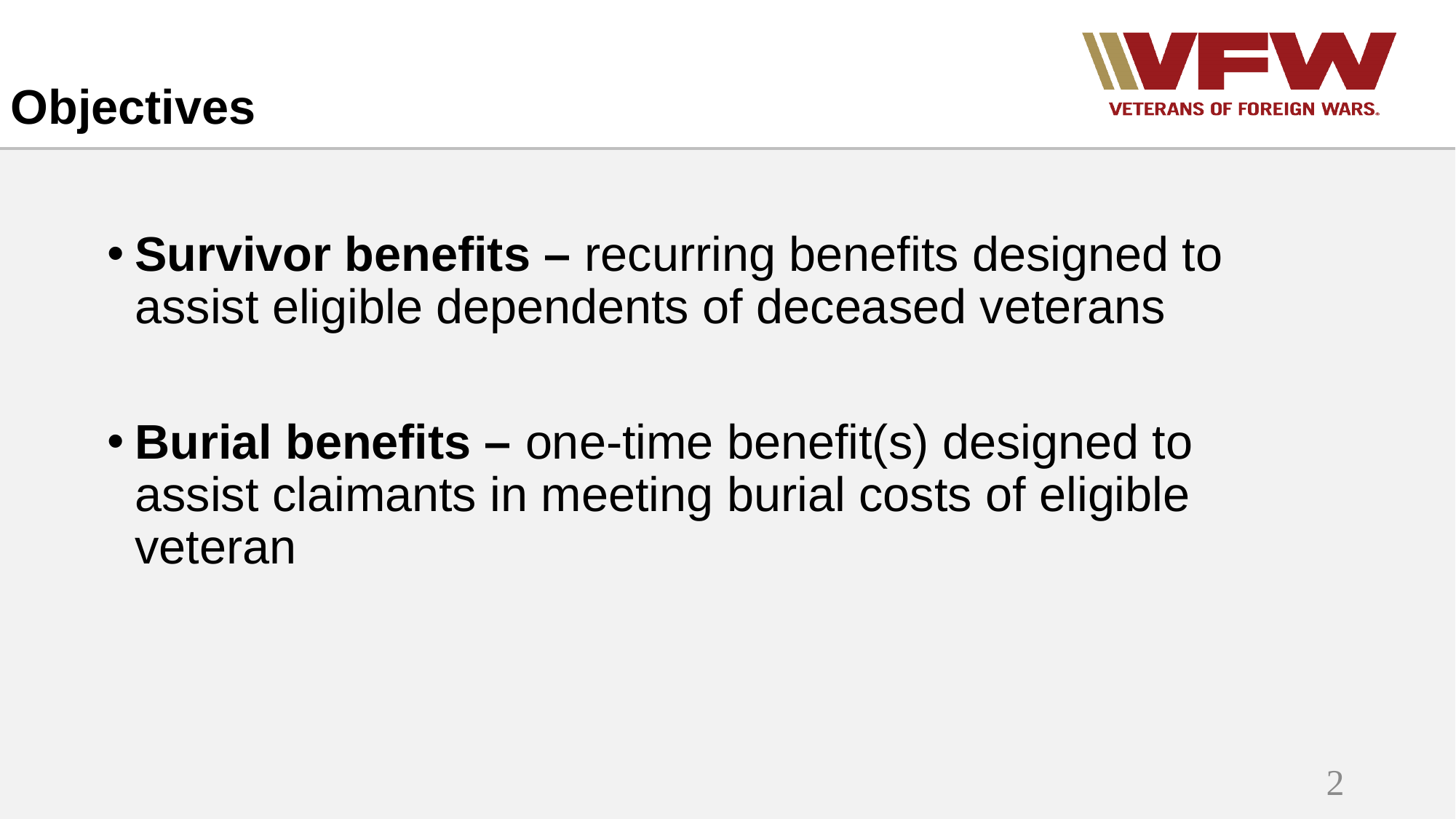

Objectives
Survivor benefits – recurring benefits designed to assist eligible dependents of deceased veterans

Burial benefits – one-time benefit(s) designed to assist claimants in meeting burial costs of eligible veteran

2